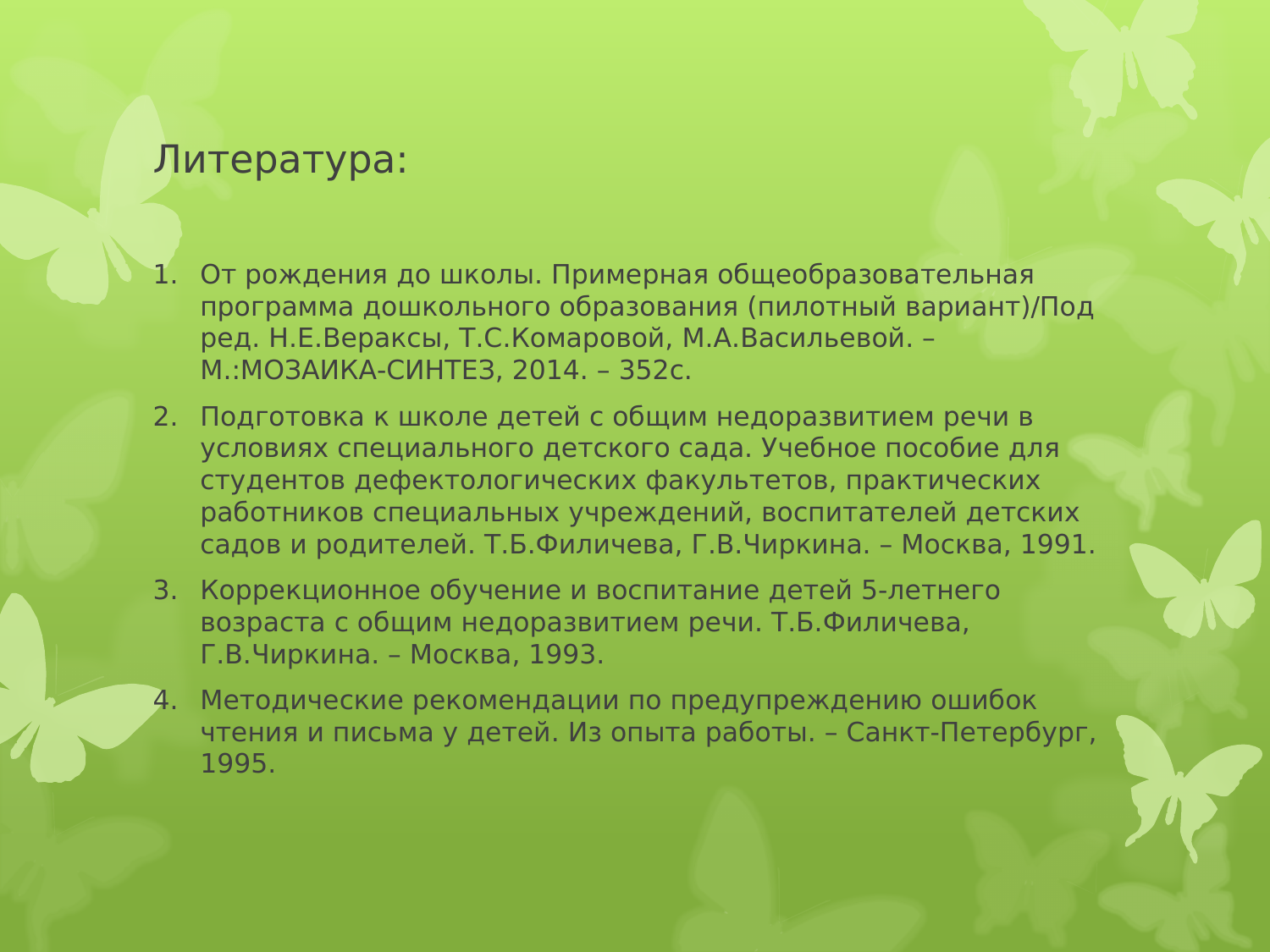

# Литература:
От рождения до школы. Примерная общеобразовательная программа дошкольного образования (пилотный вариант)/Под ред. Н.Е.Вераксы, Т.С.Комаровой, М.А.Васильевой. – М.:МОЗАИКА-СИНТЕЗ, 2014. – 352с.
Подготовка к школе детей с общим недоразвитием речи в условиях специального детского сада. Учебное пособие для студентов дефектологических факультетов, практических работников специальных учреждений, воспитателей детских садов и родителей. Т.Б.Филичева, Г.В.Чиркина. – Москва, 1991.
Коррекционное обучение и воспитание детей 5-летнего возраста с общим недоразвитием речи. Т.Б.Филичева, Г.В.Чиркина. – Москва, 1993.
Методические рекомендации по предупреждению ошибок чтения и письма у детей. Из опыта работы. – Санкт-Петербург, 1995.